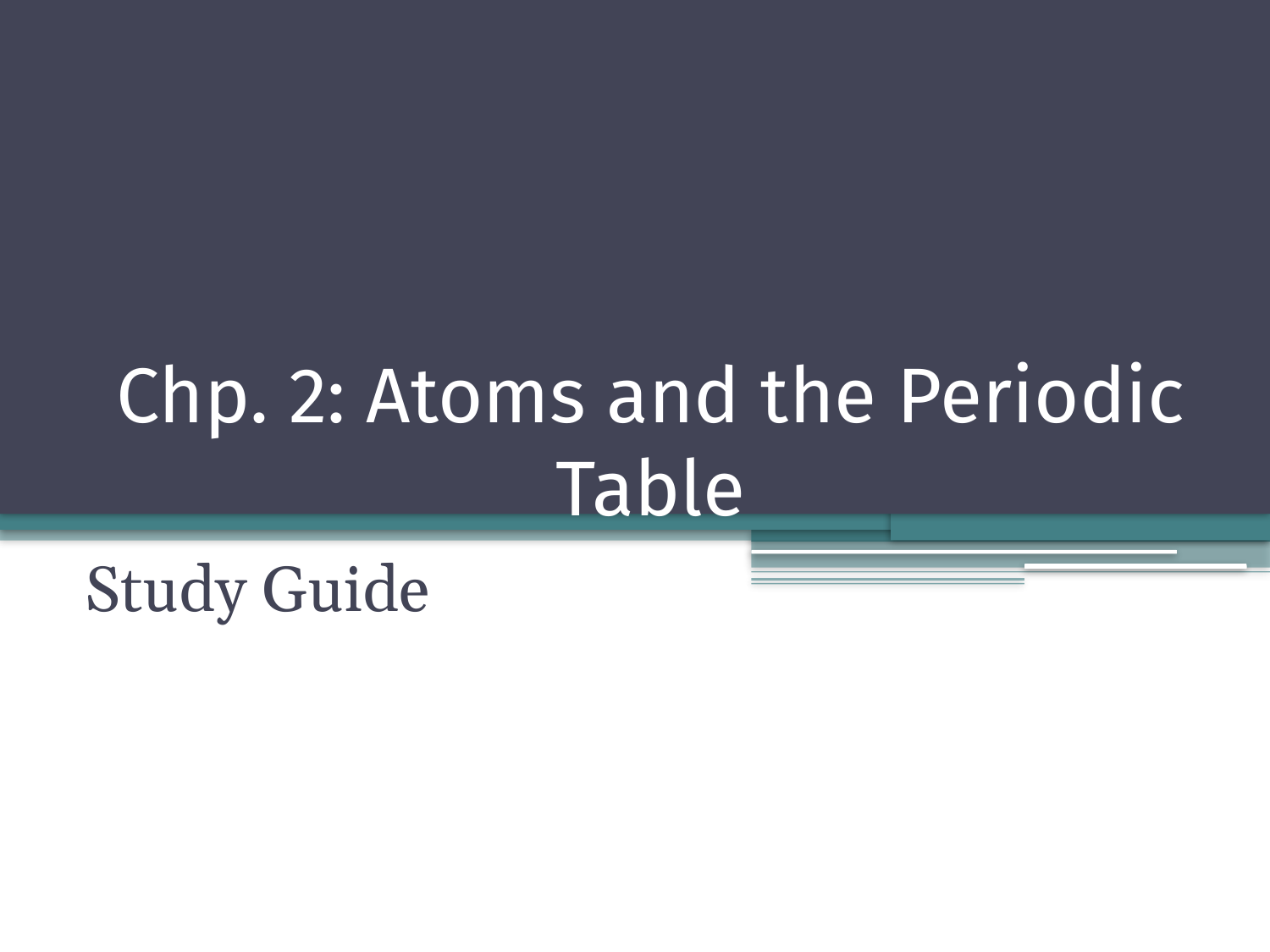

# Chp. 2: Atoms and the Periodic Table
Study Guide